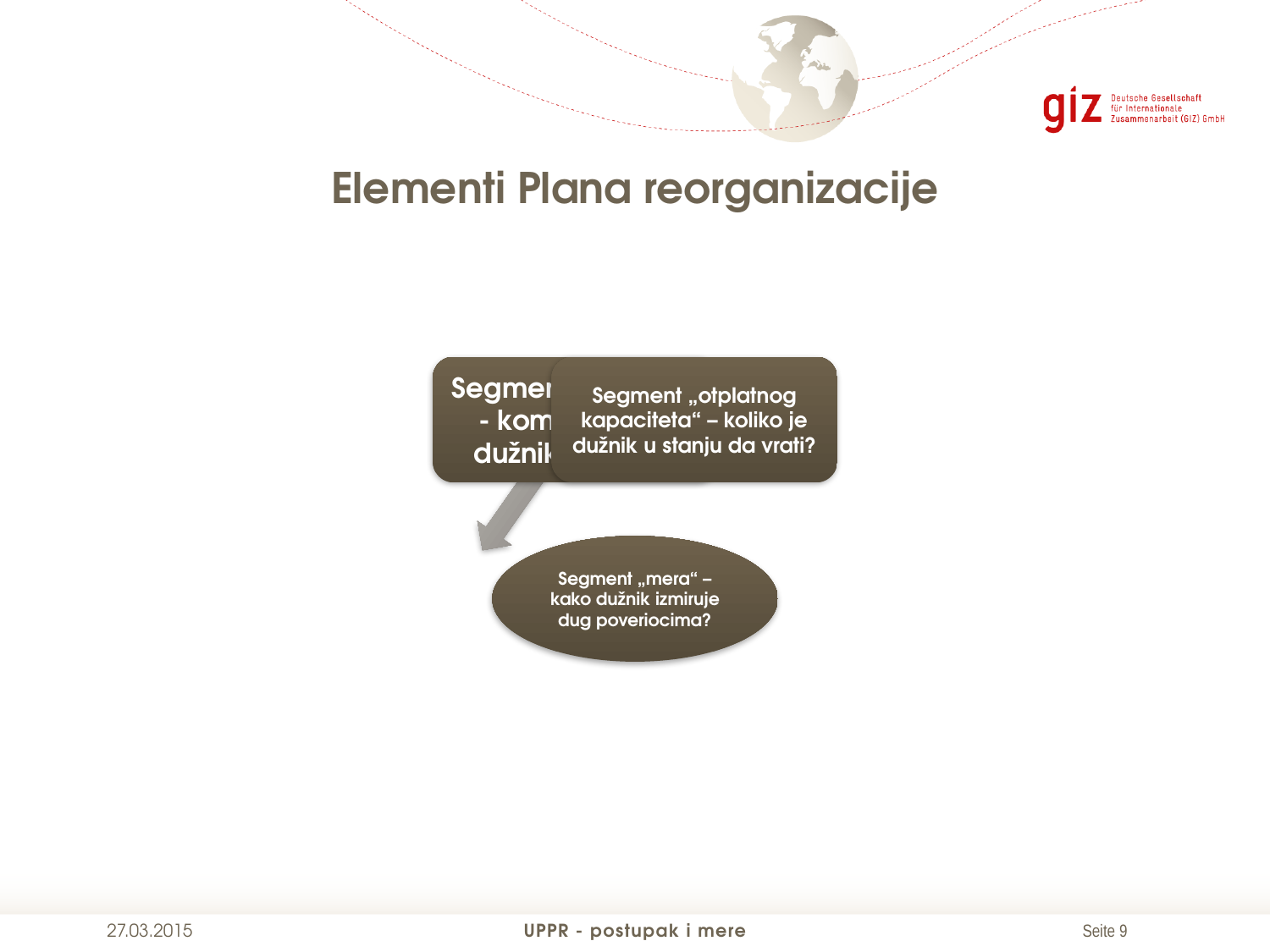

# Elementi Plana reorganizacije
Segment „mera“ – kako dužnik izmiruje dug poveriocima?
27.03.2015
UPPR - postupak i mere